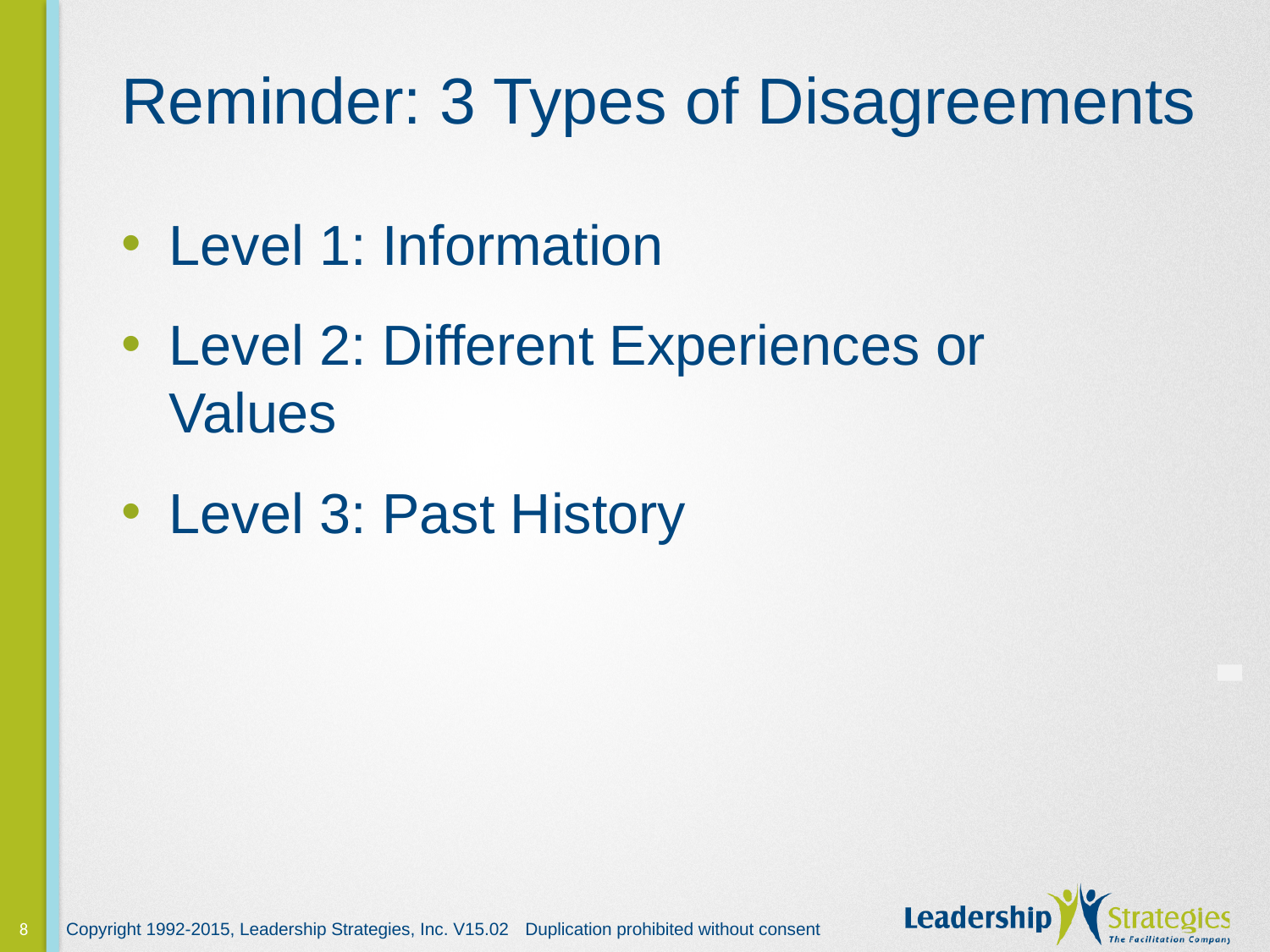

# Reminder: 3 Types of Disagreements
Level 1: Information
Level 2: Different Experiences or Values
Level 3: Past History
-